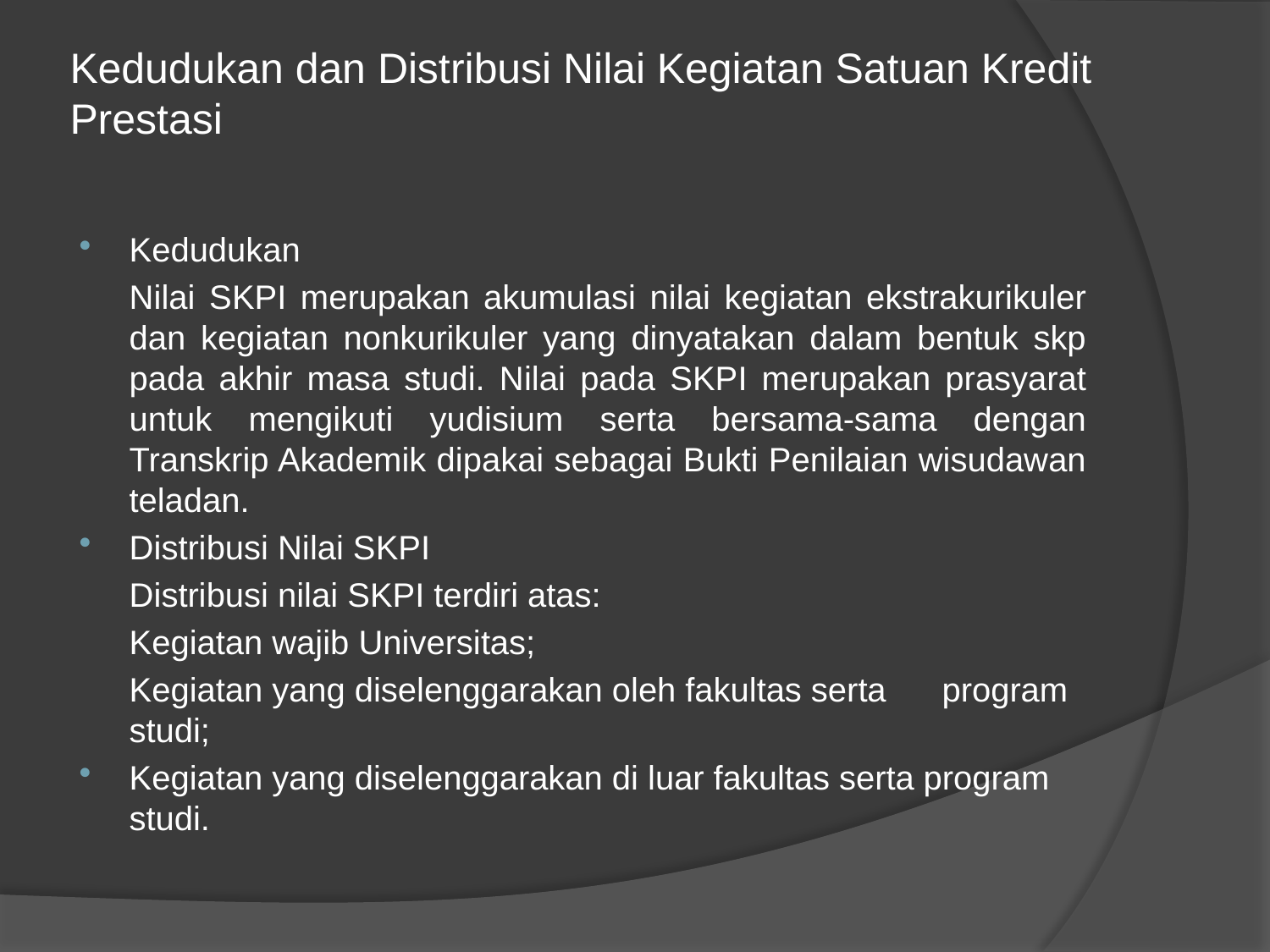

# Kedudukan dan Distribusi Nilai Kegiatan Satuan Kredit Prestasi
Kedudukan
	Nilai SKPI merupakan akumulasi nilai kegiatan ekstrakurikuler dan kegiatan nonkurikuler yang dinyatakan dalam bentuk skp pada akhir masa studi. Nilai pada SKPI merupakan prasyarat untuk mengikuti yudisium serta bersama-sama dengan Transkrip Akademik dipakai sebagai Bukti Penilaian wisudawan teladan.
Distribusi Nilai SKPI
	Distribusi nilai SKPI terdiri atas:
		Kegiatan wajib Universitas;
		Kegiatan yang diselenggarakan oleh fakultas serta 	program studi;
Kegiatan yang diselenggarakan di luar fakultas serta program studi.